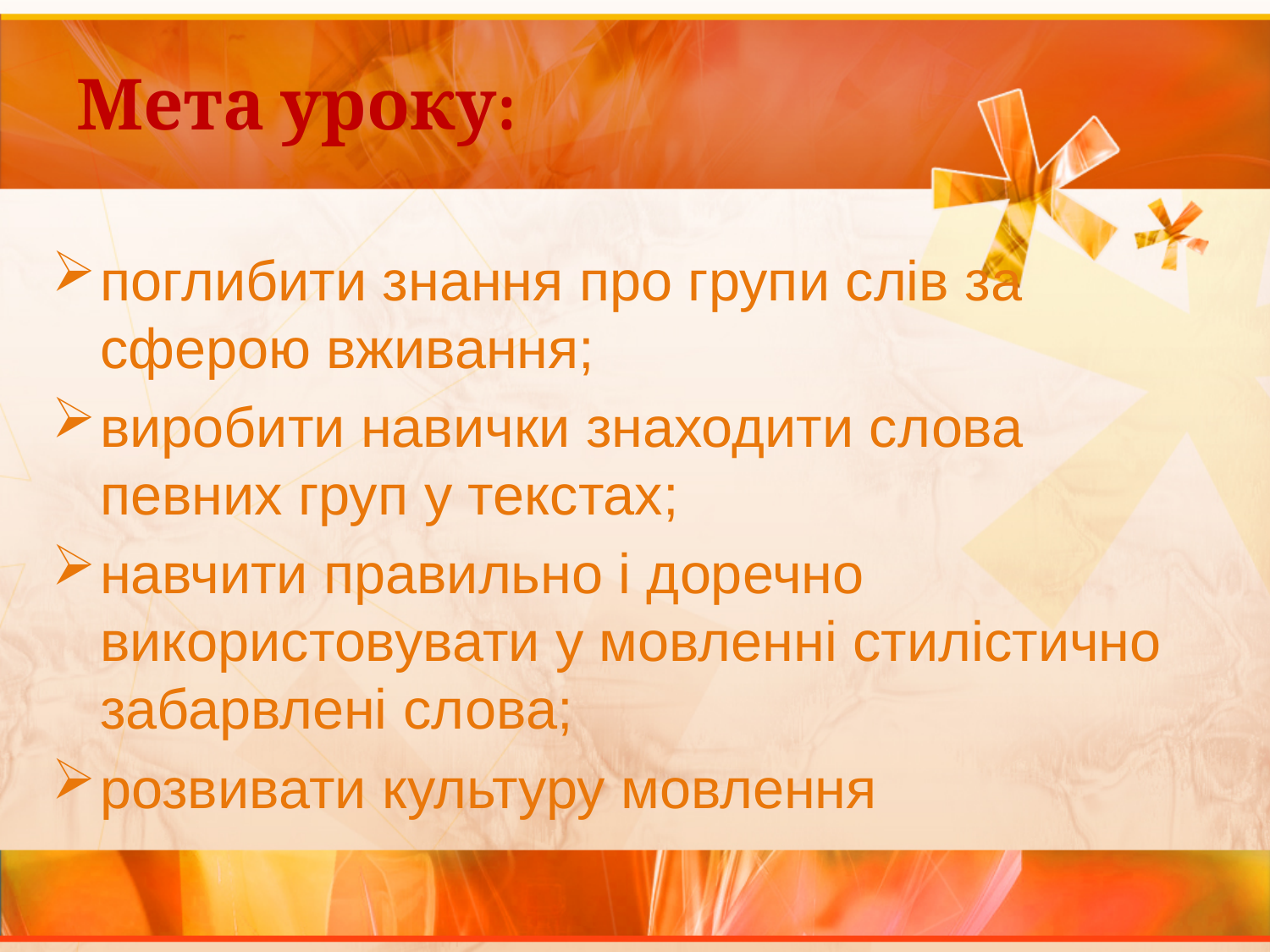

# Мета уроку:
поглибити знання про групи слів за сферою вживання;
виробити навички знаходити слова певних груп у текстах;
навчити правильно і доречно використовувати у мовленні стилістично забарвлені слова;
розвивати культуру мовлення